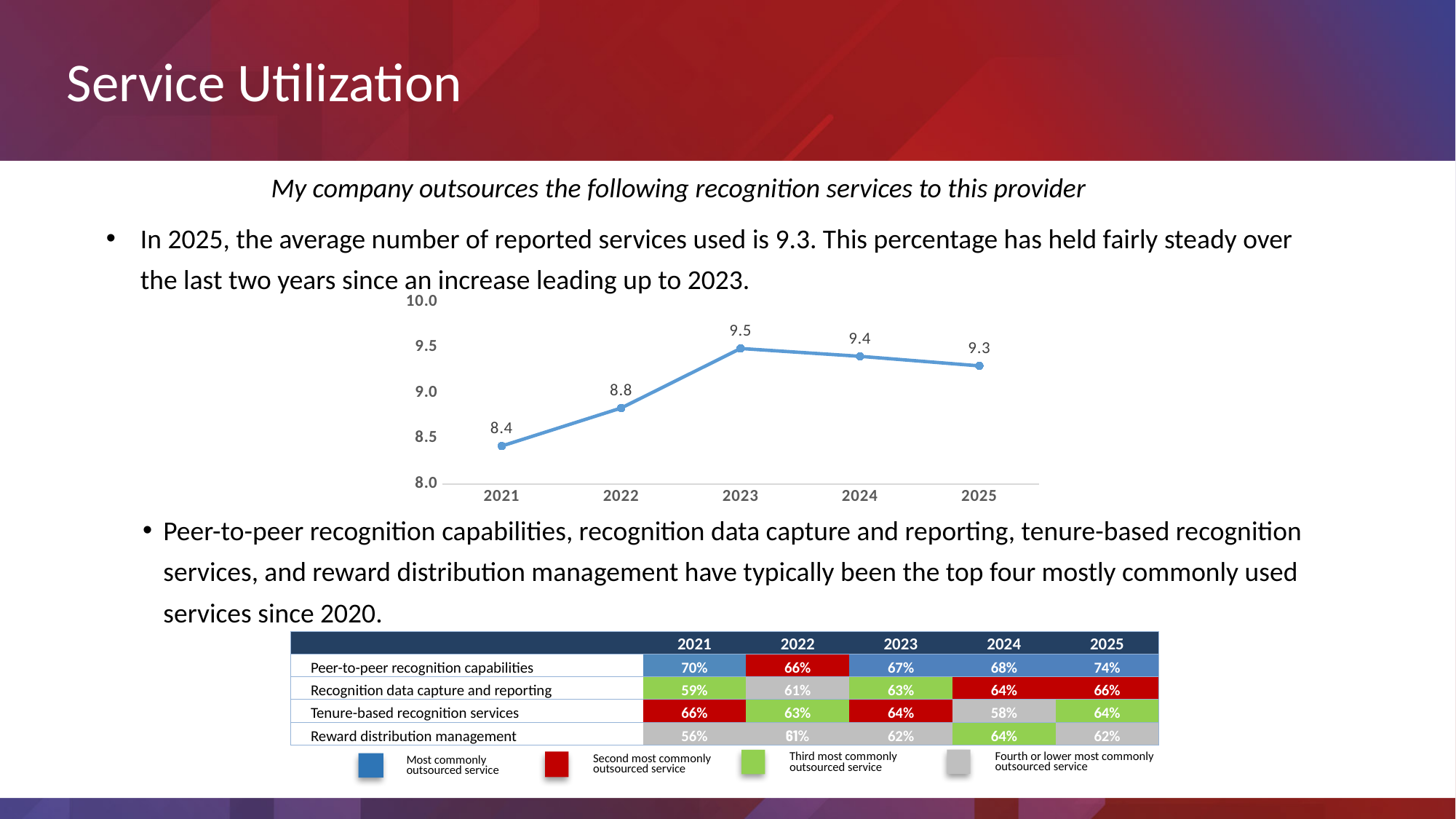

Service Utilization
 My company outsources the following recognition services to this provider
In 2025, the average number of reported services used is 9.3. This percentage has held fairly steady over the last two years since an increase leading up to 2023.

### Chart

| Category | AVG |
|---|---|
| 2021 | 8.418502202643172 |
| 2022 | 8.8348623853211 |
| 2023 | 9.488038277511961 |
| 2024 | 9.401869158878505 |
| 2025 | 9.297297297297296 |
Peer-to-peer recognition capabilities, recognition data capture and reporting, tenure-based recognition services, and reward distribution management have typically been the top four mostly commonly used services since 2020.
|  | 2021 | 2022 | 2023 | 2024 | 2025 |
| --- | --- | --- | --- | --- | --- |
| Peer-to-peer recognition capabilities | 70% | 66% | 67% | 68% | 74% |
| Recognition data capture and reporting | 59% | 61% | 63% | 64% | 66% |
| Tenure-based recognition services | 66% | 63% | 64% | 58% | 64% |
| Reward distribution management | 56% | 61% | 62% | 64% | 62% |
Fourth or lower most commonly
outsourced service

Third most commonly
outsourced service

Second most commonly
outsourced service

Most commonly
outsourced service